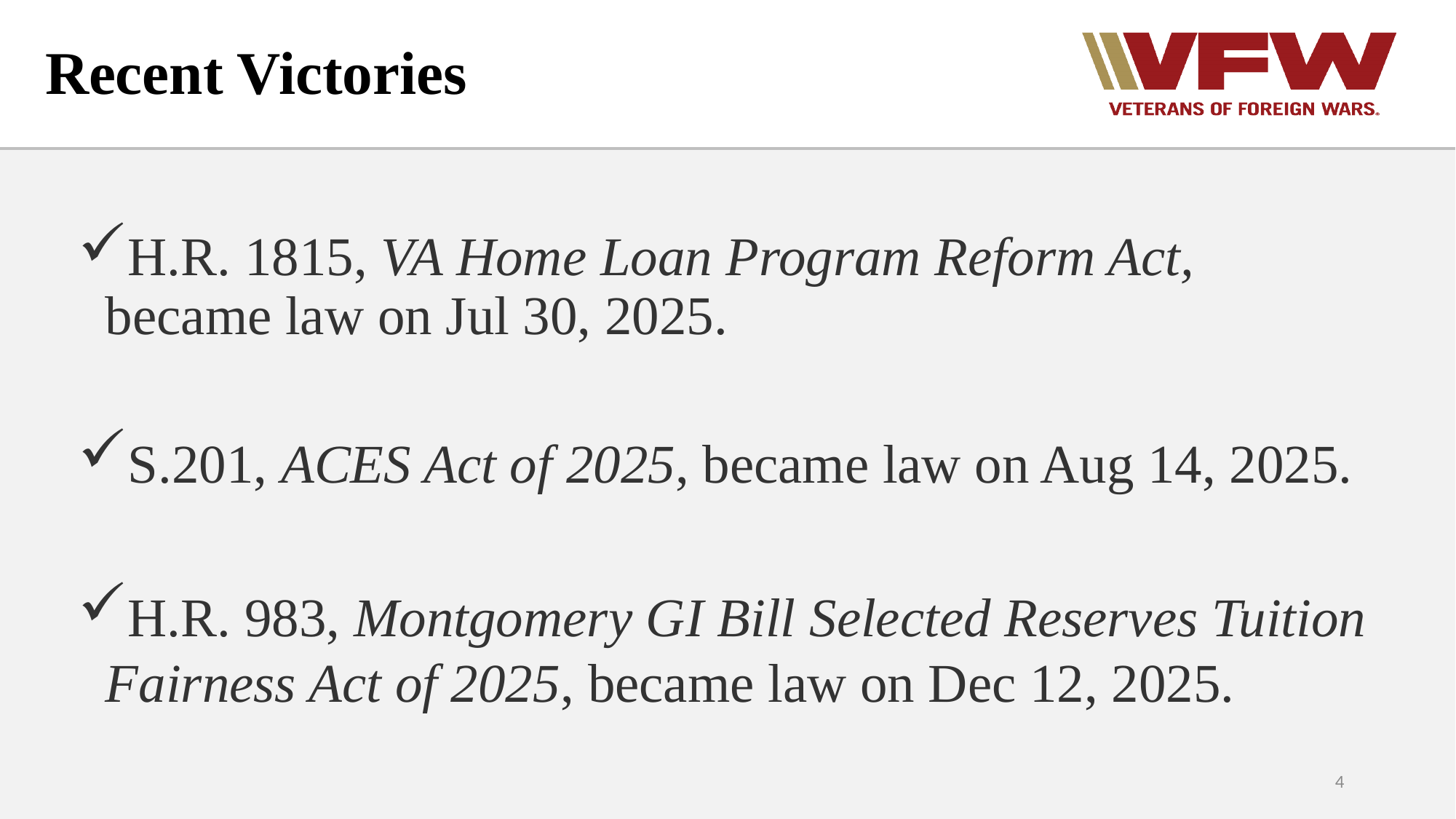

# Recent Victories
H.R. 1815, VA Home Loan Program Reform Act, became law on Jul 30, 2025.

S.201, ACES Act of 2025, became law on Aug 14, 2025.

H.R. 983, Montgomery GI Bill Selected Reserves Tuition Fairness Act of 2025, became law on Dec 12, 2025.

4